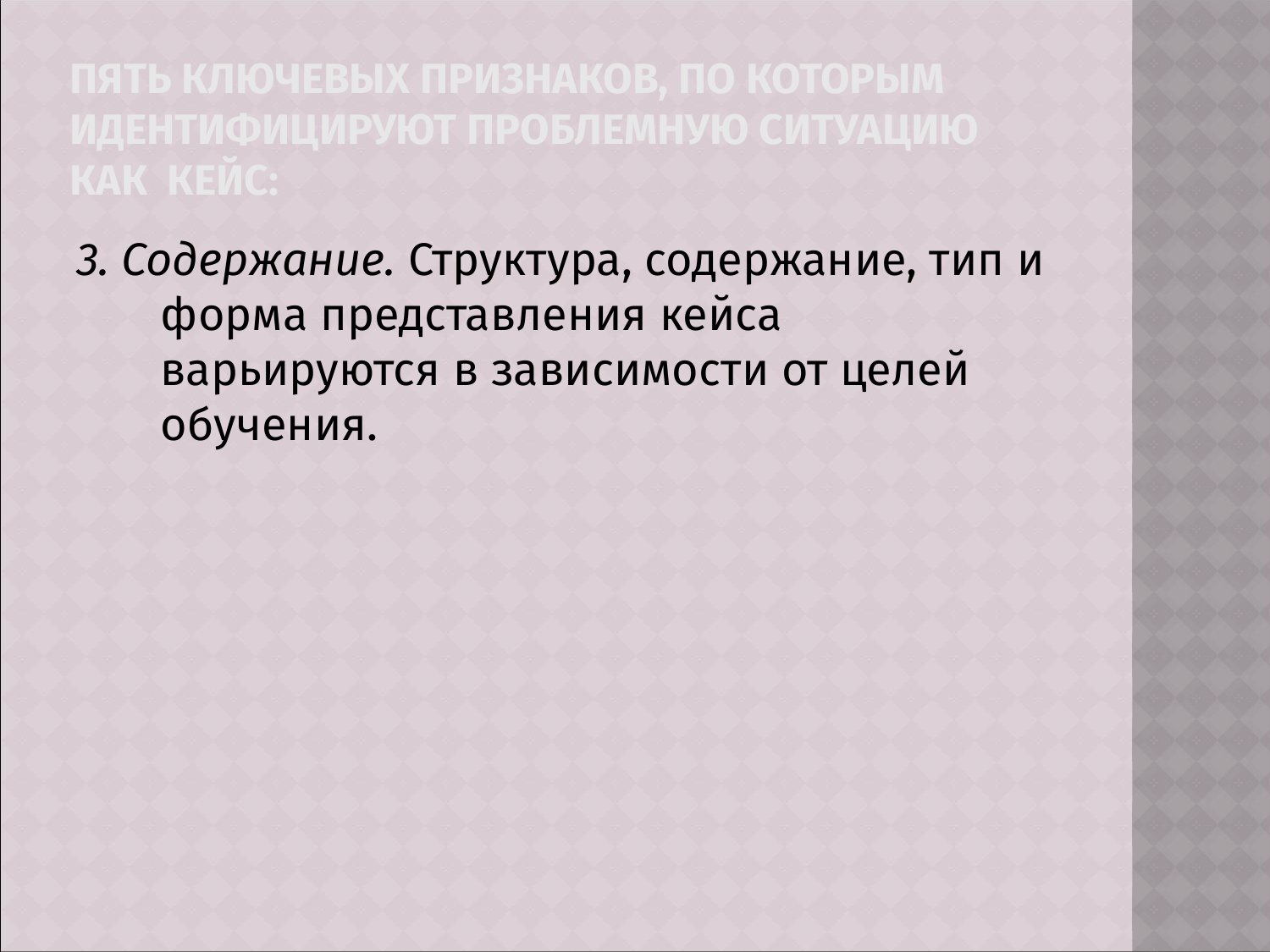

3. Содержание. Структура, содержание, тип и форма представления кейса варьируются в зависимости от целей обучения.
Пять ключевых признаков, по которым идентифицируют проблемную ситуацию как  кейс: